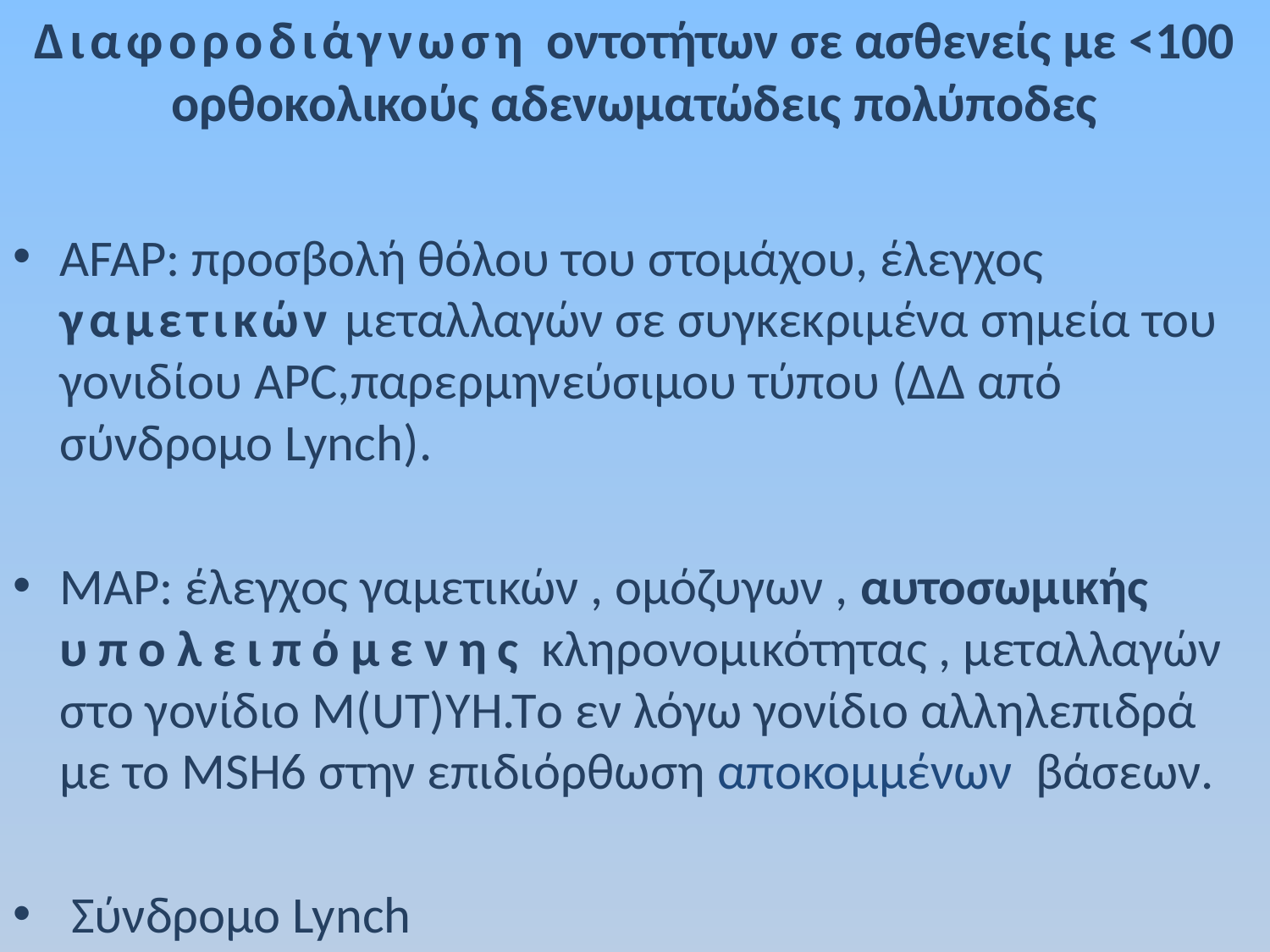

# Διαφοροδιάγνωση οντοτήτων σε ασθενείς με <100 ορθοκολικούς αδενωματώδεις πολύποδες
AFAP: προσβολή θόλου του στομάχου, έλεγχος γαμετικών μεταλλαγών σε συγκεκριμένα σημεία του γονιδίου APC,παρερμηνεύσιμου τύπου (ΔΔ από σύνδρομο Lynch).

ΜΑP: έλεγχος γαμετικών , ομόζυγων , αυτοσωμικής υπολειπόμενης κληρονομικότητας , μεταλλαγών στο γονίδιο M(UT)YH.Tο εν λόγω γονίδιο αλληλεπιδρά με το MSH6 στην επιδιόρθωση αποκομμένων  βάσεων.

 Σύνδρομο Lynch